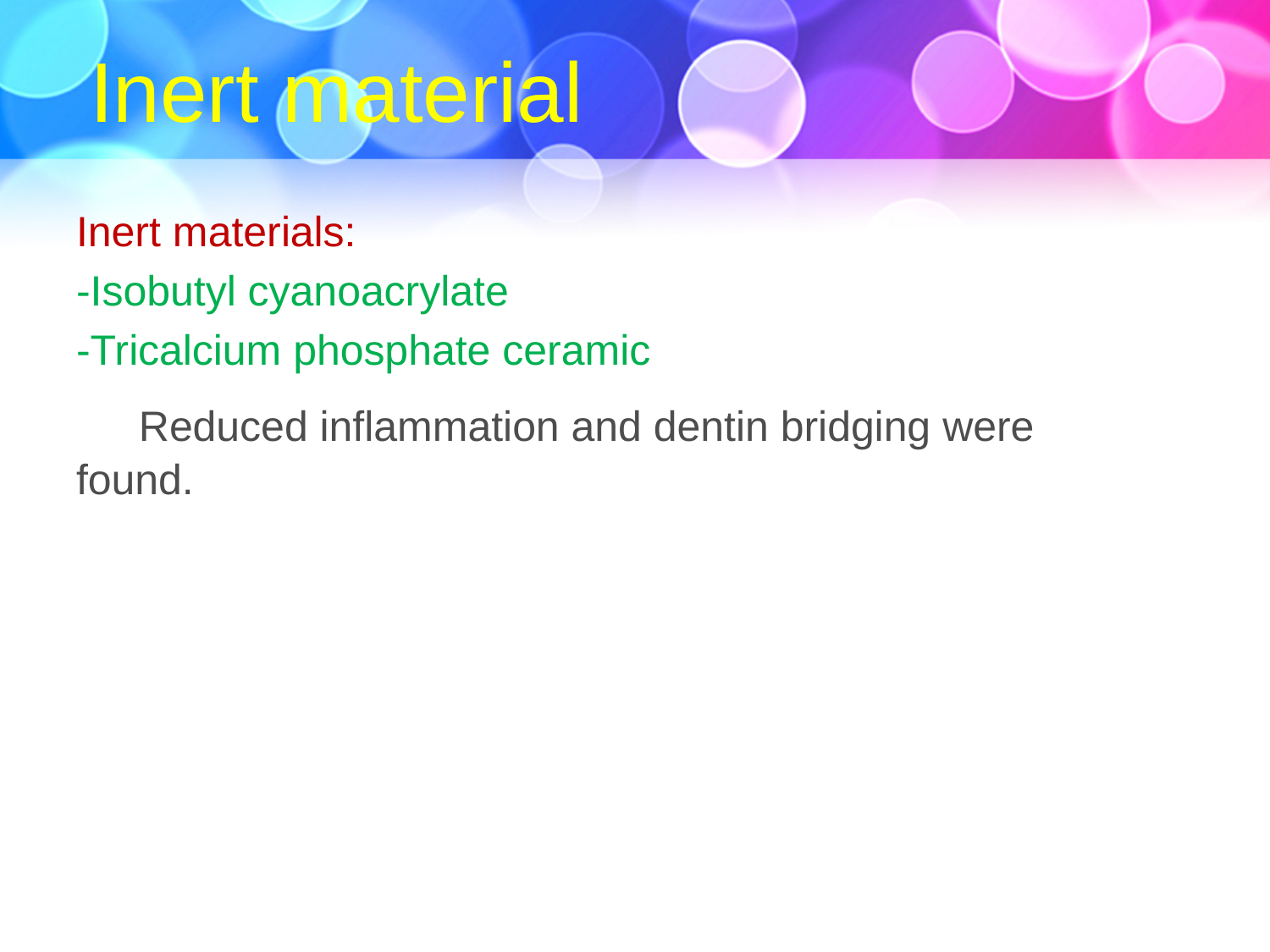

Inert material
#
Inert materials:
-Isobutyl cyanoacrylate
-Tricalcium phosphate ceramic
    Reduced inflammation and dentin bridging were found.